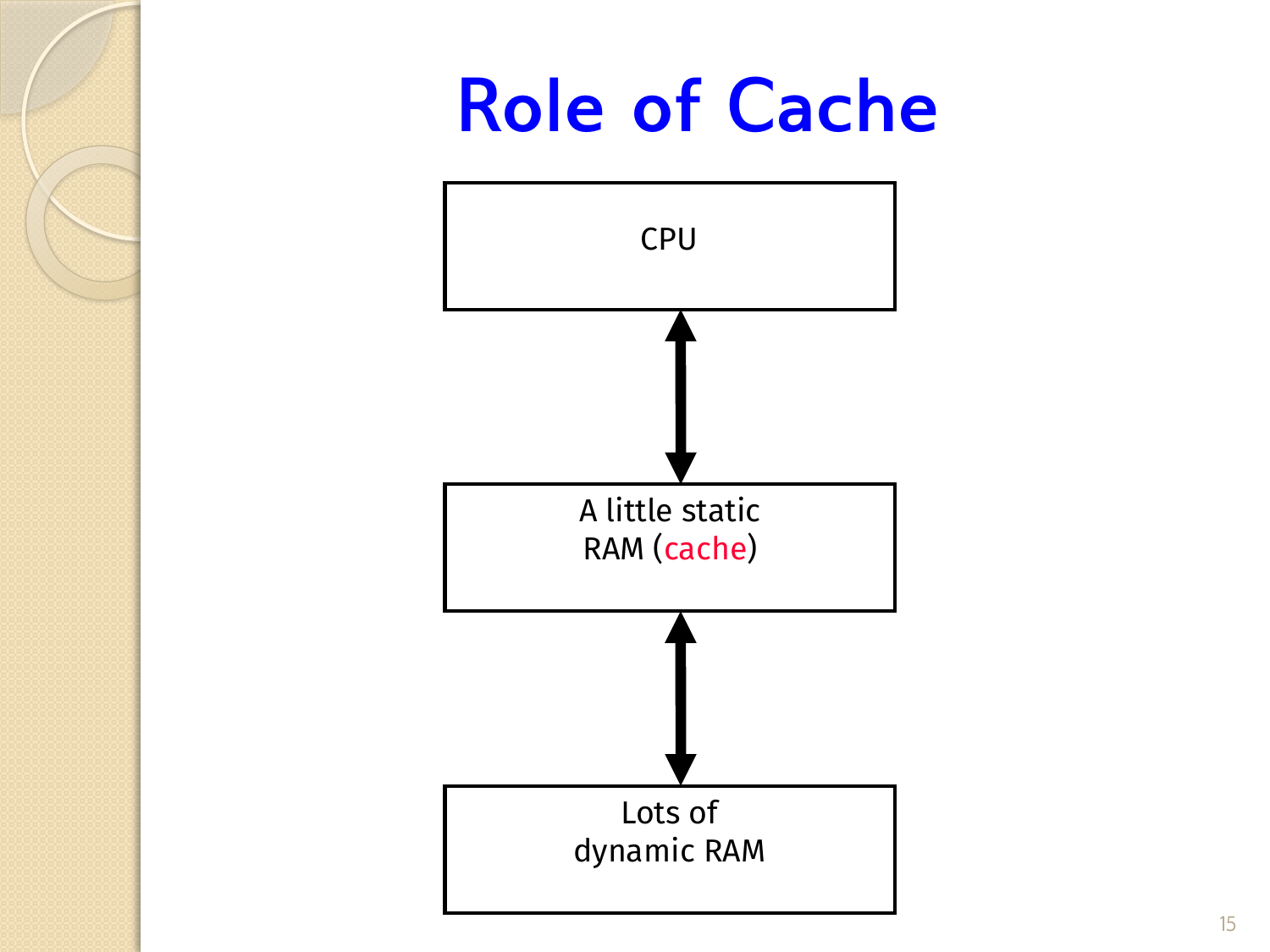

# Role of Cache

CPU

A little static
RAM (cache)

Lots of
dynamic RAM

15